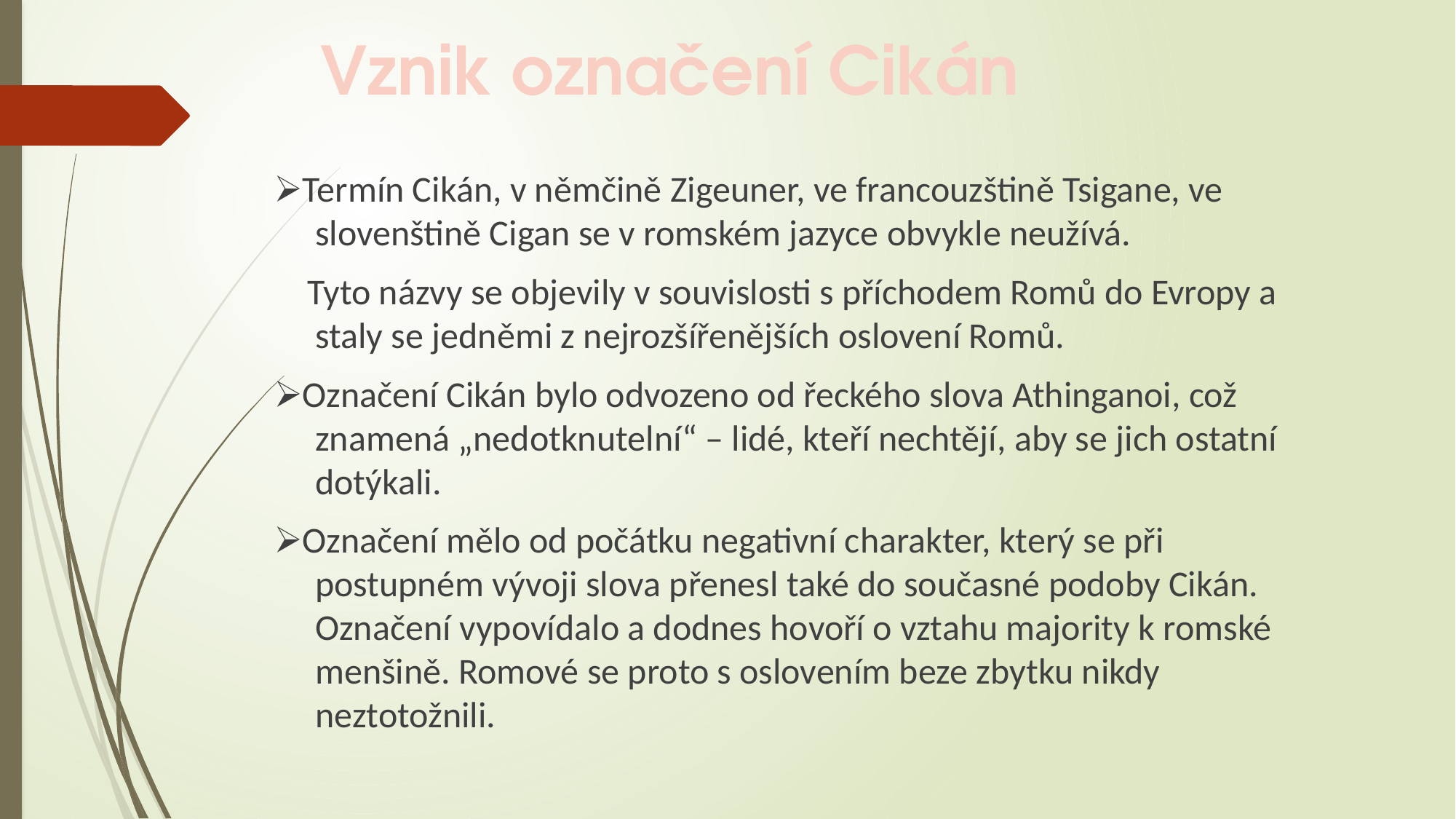

# Vznik označení Cikán
⮚Termín Cikán, v němčině Zigeuner, ve francouzštině Tsigane, ve slovenštině Cigan se v romském jazyce obvykle neužívá.
    Tyto názvy se objevily v souvislosti s příchodem Romů do Evropy a staly se jedněmi z nejrozšířenějších oslovení Romů.
⮚Označení Cikán bylo odvozeno od řeckého slova Athinganoi, což znamená „nedotknutelní“ – lidé, kteří nechtějí, aby se jich ostatní dotýkali.
⮚Označení mělo od počátku negativní charakter, který se při postupném vývoji slova přenesl také do současné podoby Cikán. Označení vypovídalo a dodnes hovoří o vztahu majority k romské menšině. Romové se proto s oslovením beze zbytku nikdy neztotožnili.